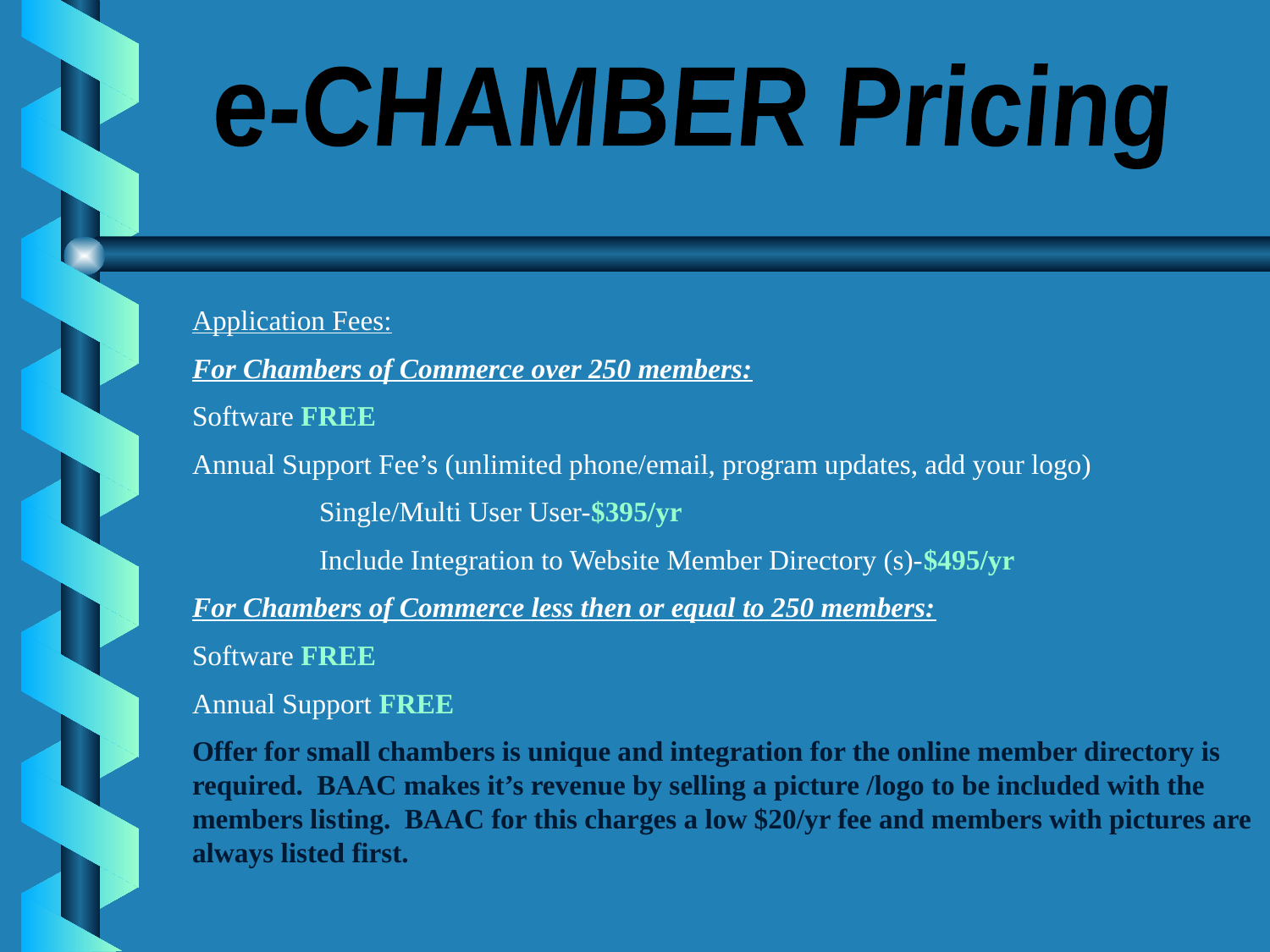

e-CHAMBER Pricing

Application Fees:
For Chambers of Commerce over 250 members:
Software FREE
Annual Support Fee’s (unlimited phone/email, program updates, add your logo)
	Single/Multi User User-$395/yr
	Include Integration to Website Member Directory (s)-$495/yr
For Chambers of Commerce less then or equal to 250 members:
Software FREE
Annual Support FREE
Offer for small chambers is unique and integration for the online member directory is required.  BAAC makes it’s revenue by selling a picture /logo to be included with the members listing.  BAAC for this charges a low $20/yr fee and members with pictures are always listed first.